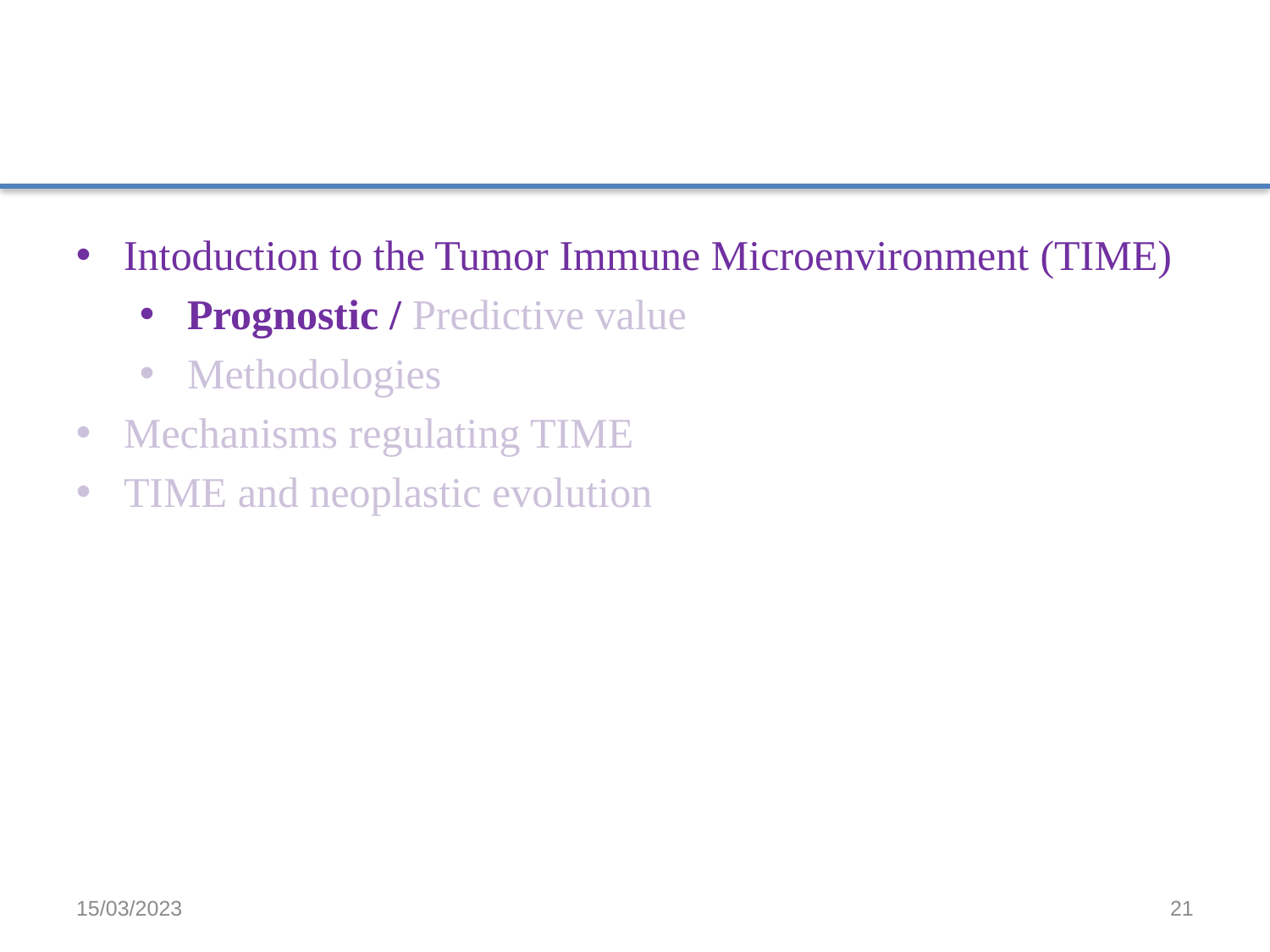

Intoduction to the Tumor Immune Microenvironment (TIME)
Prognostic / Predictive value
Methodologies
Mechanisms regulating TIME
TIME and neoplastic evolution
15/03/2023
21